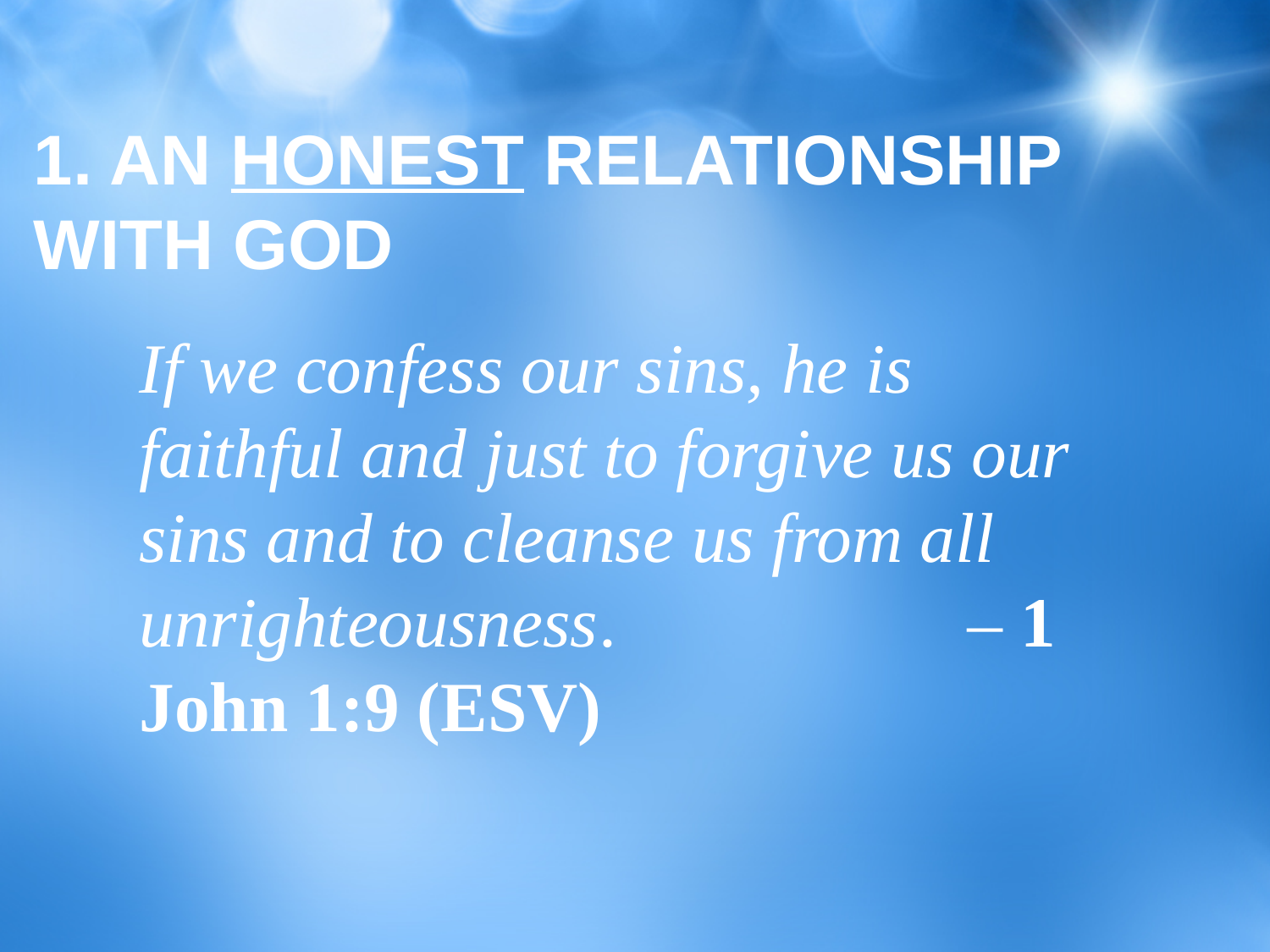

# 1. AN HONEST RELATIONSHIP WITH GOD
If we confess our sins, he is faithful and just to forgive us our sins and to cleanse us from all unrighteousness.                    – 1 John 1:9 (ESV)